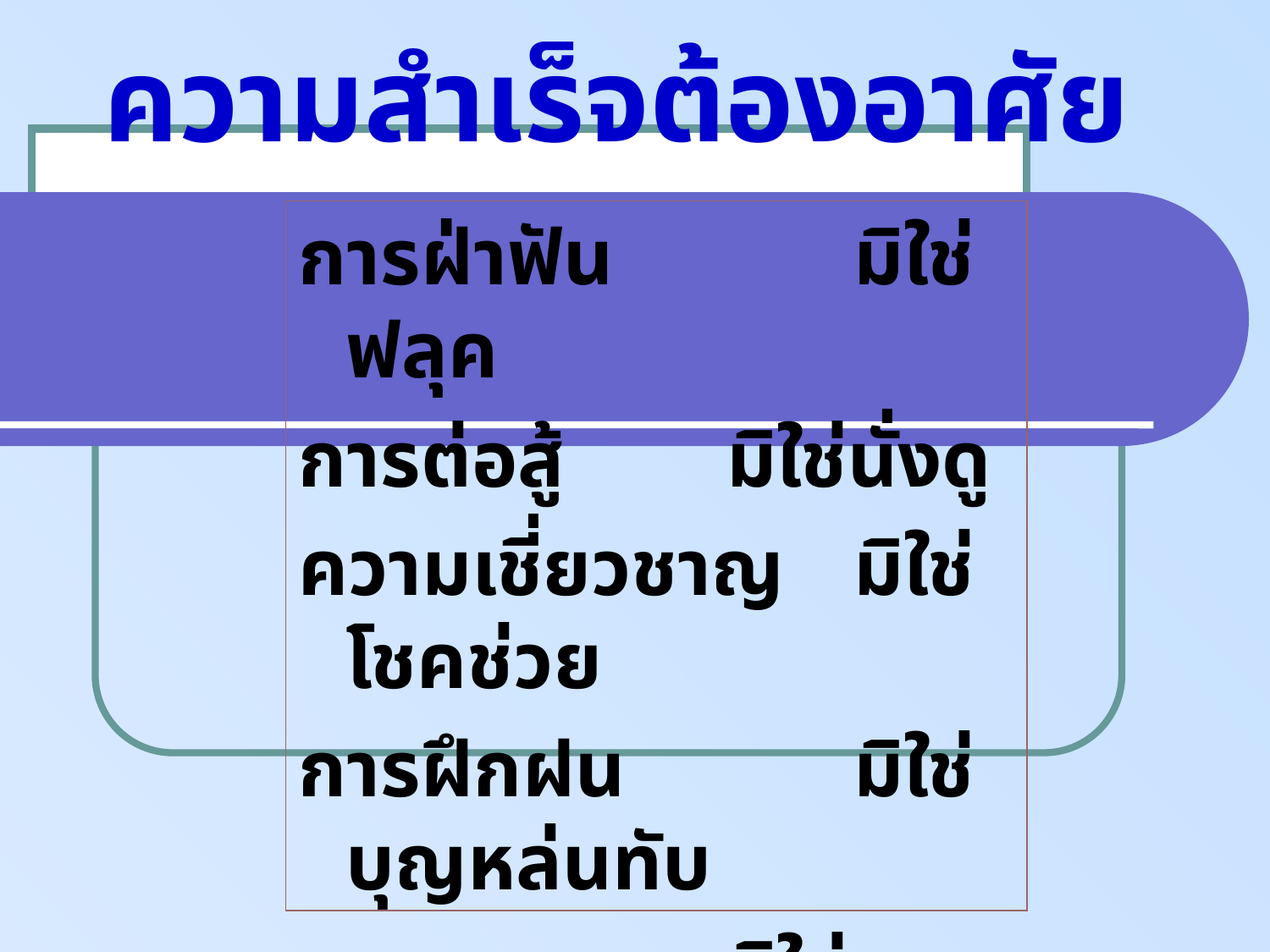

ความสำเร็จต้องอาศัย
การฝ่าฟัน		มิใช่ฟลุค
การต่อสู้		มิใช่นั่งดู
ความเชี่ยวชาญ	มิใช่โชคช่วย
การฝึกฝน		มิใช่บุญหล่นทับ
ความสามารถ	มิใช่วาสนา
พรแสวง		มิใช่พรสวรรค์